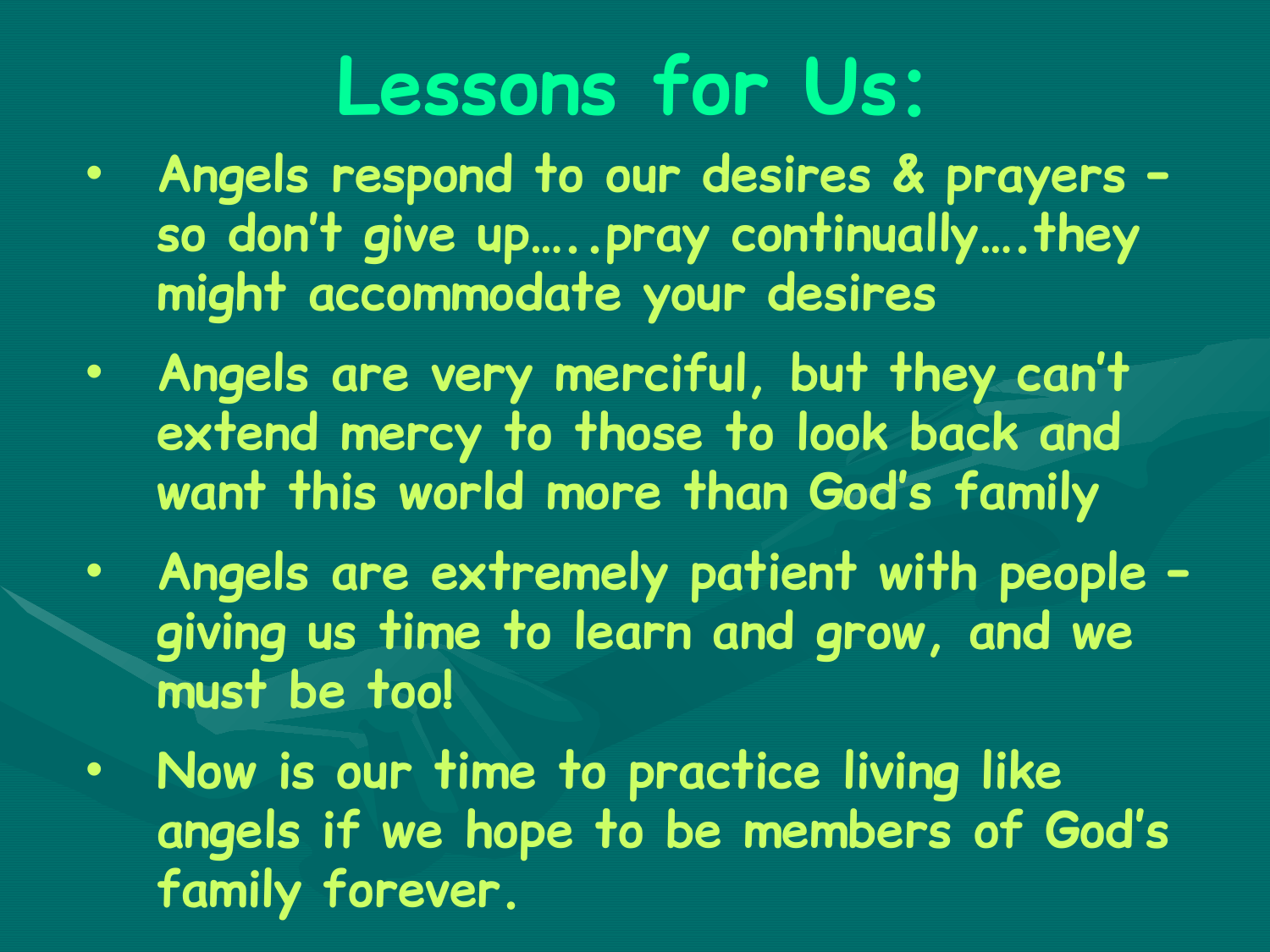

Lessons for Us:
Angels respond to our desires & prayers – so don’t give up…..pray continually….they might accommodate your desires
Angels are very merciful, but they can’t extend mercy to those to look back and want this world more than God’s family
Angels are extremely patient with people – giving us time to learn and grow, and we must be too!
Now is our time to practice living like angels if we hope to be members of God’s family forever.